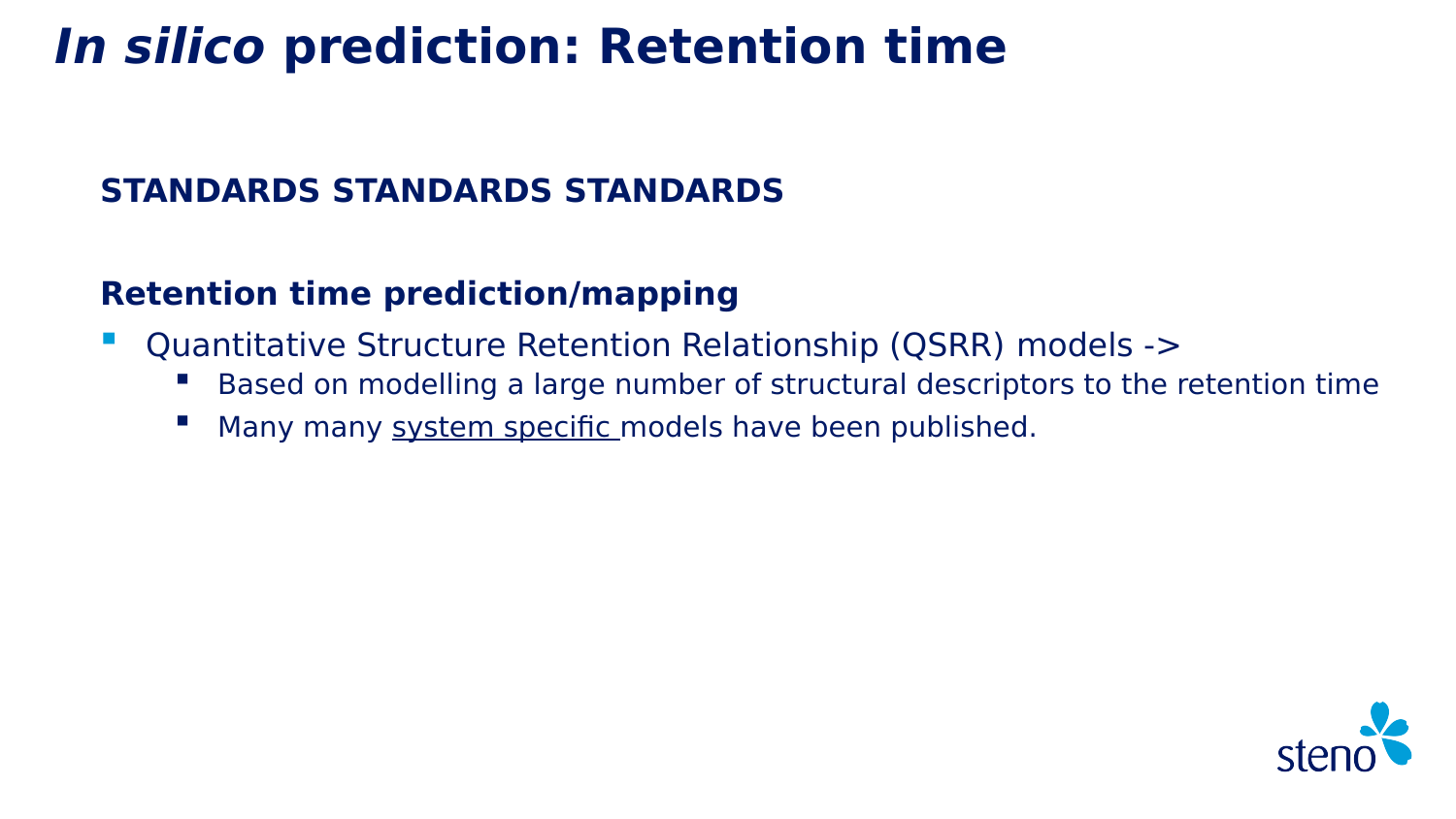

In silico prediction: Retention time

STANDARDS STANDARDS STANDARDS

Retention time prediction/mapping
Quantitative Structure Retention Relationship (QSRR) models ->
Based on modelling a large number of structural descriptors to the retention time
Many many system specific models have been published.